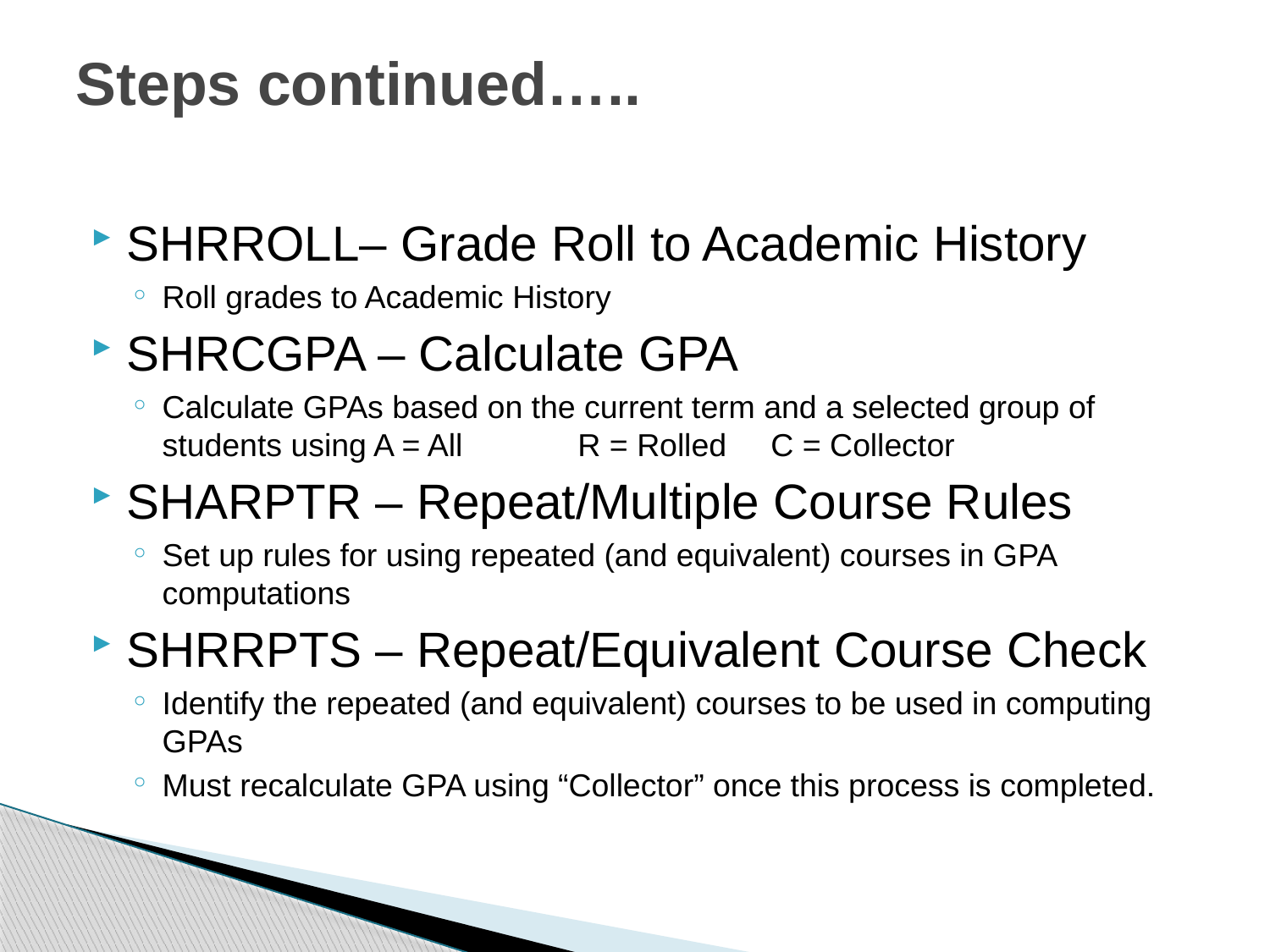

# Steps continued…..
SHRROLL– Grade Roll to Academic History
Roll grades to Academic History
SHRCGPA – Calculate GPA
Calculate GPAs based on the current term and a selected group of students using A = All             R = Rolled     C = Collector
SHARPTR – Repeat/Multiple Course Rules
Set up rules for using repeated (and equivalent) courses in GPA computations
SHRRPTS – Repeat/Equivalent Course Check
Identify the repeated (and equivalent) courses to be used in computing GPAs
Must recalculate GPA using “Collector” once this process is completed.